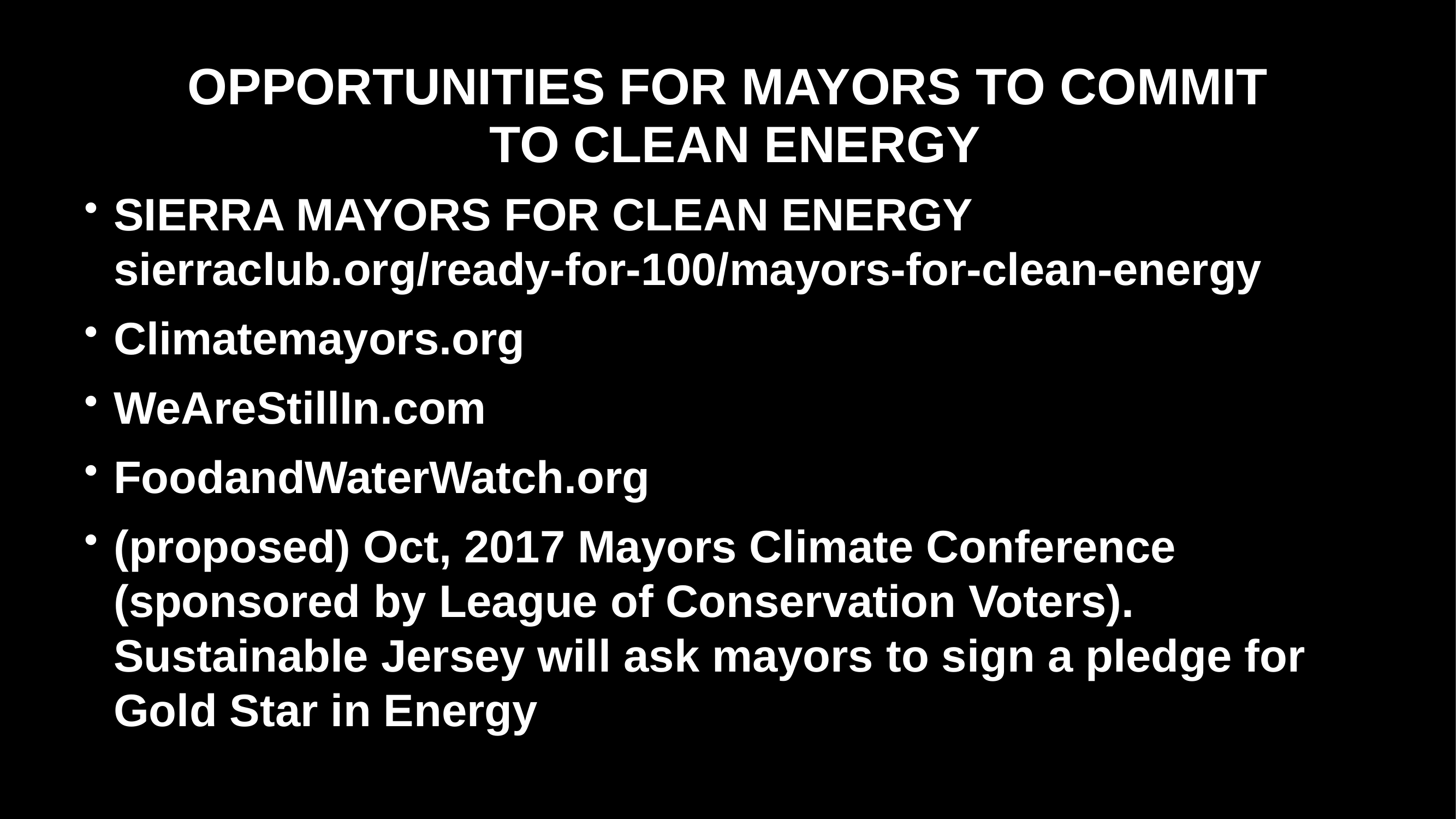

# OPPORTUNITIES FOR MAYORS TO COMMIT TO CLEAN ENERGY
SIERRA MAYORS FOR CLEAN ENERGY
sierraclub.org/ready-for-100/mayors-for-clean-energy
Climatemayors.org
WeAreStillIn.com
FoodandWaterWatch.org
(proposed) Oct, 2017 Mayors Climate Conference (sponsored by League of Conservation Voters).  Sustainable Jersey will ask mayors to sign a pledge for Gold Star in Energy